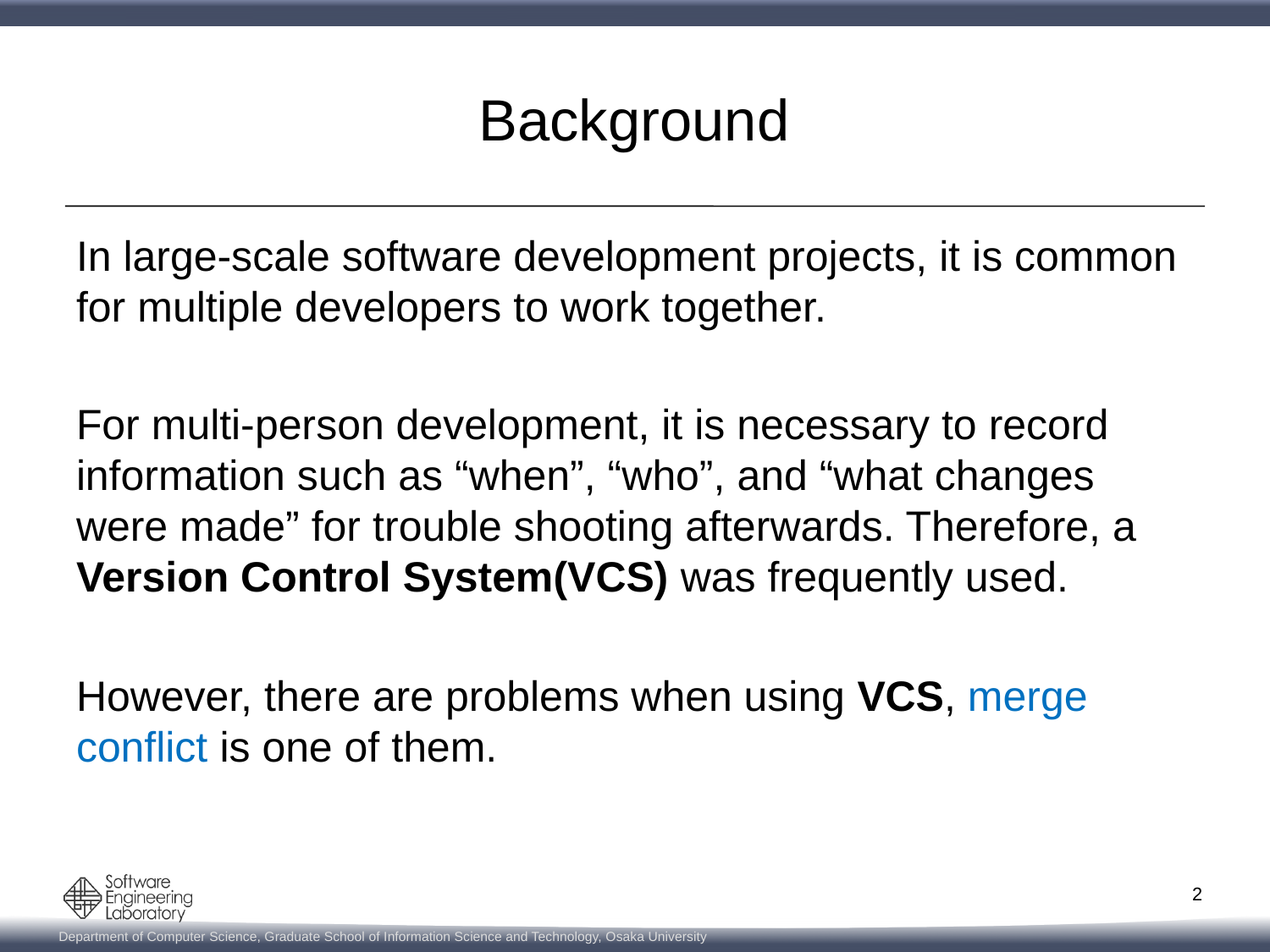

# Background
In large-scale software development projects, it is common for multiple developers to work together.

For multi-person development, it is necessary to record information such as “when”, “who”, and “what changes were made” for trouble shooting afterwards. Therefore, a Version Control System(VCS) was frequently used.

However, there are problems when using VCS, merge conflict is one of them.

2